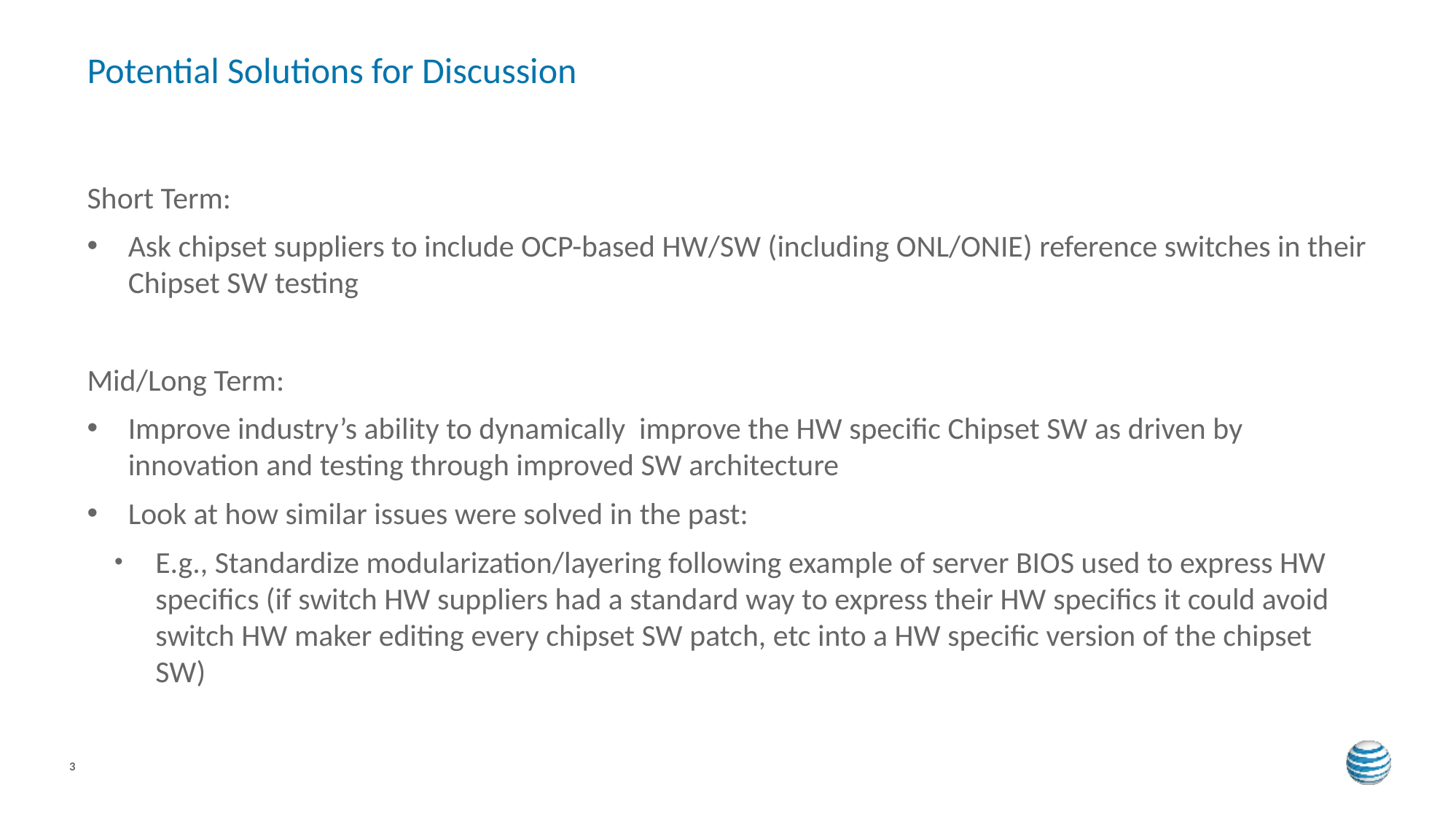

# Potential Solutions for Discussion
Short Term:
Ask chipset suppliers to include OCP-based HW/SW (including ONL/ONIE) reference switches in their Chipset SW testing

Mid/Long Term:
Improve industry’s ability to dynamically  improve the HW specific Chipset SW as driven by innovation and testing through improved SW architecture
Look at how similar issues were solved in the past:
E.g., Standardize modularization/layering following example of server BIOS used to express HW specifics (if switch HW suppliers had a standard way to express their HW specifics it could avoid switch HW maker editing every chipset SW patch, etc into a HW specific version of the chipset SW)

3